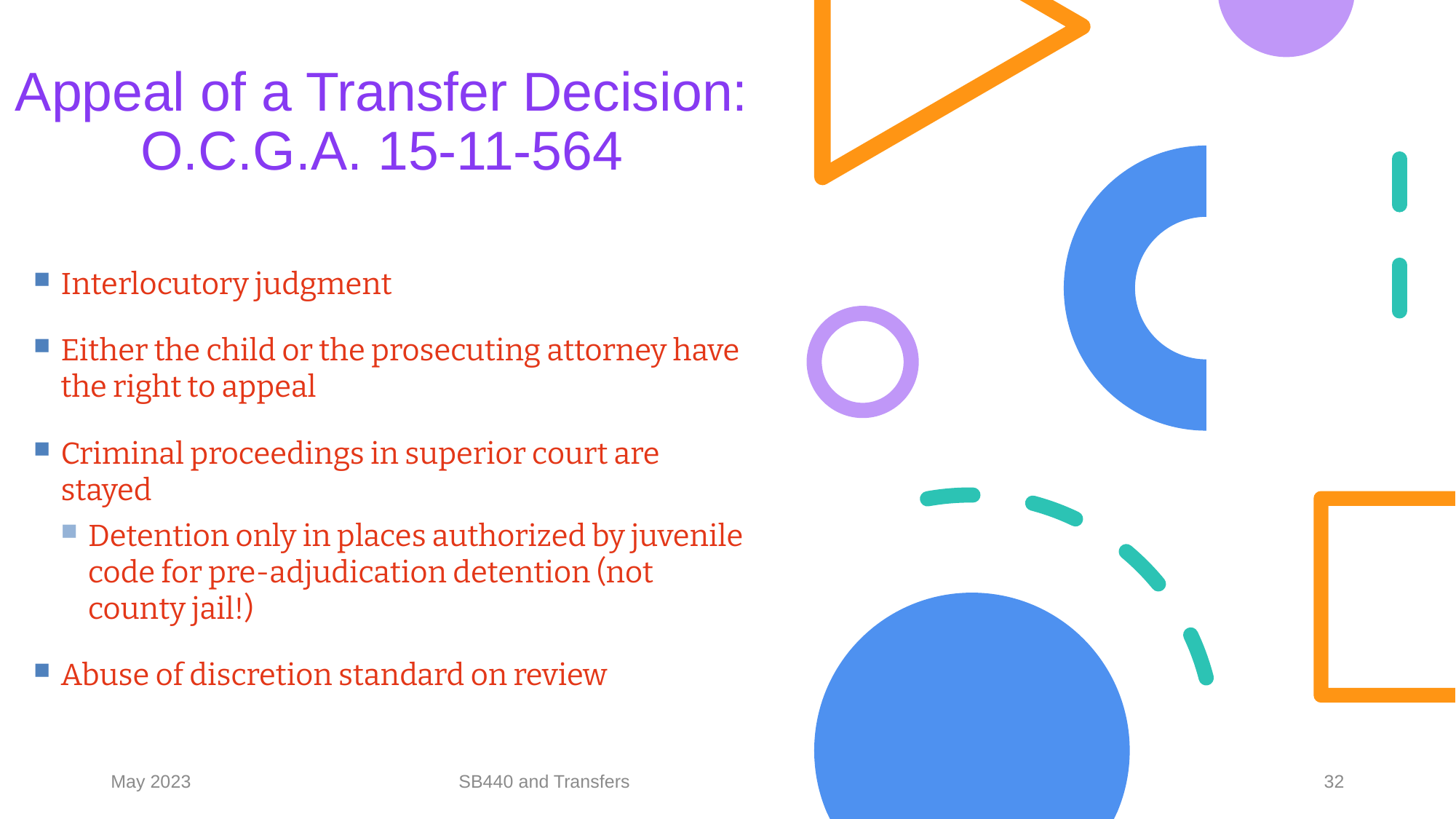

# Appeal of a Transfer Decision: O.C.G.A. 15-11-564

Interlocutory judgment
Either the child or the prosecuting attorney have the right to appeal
Criminal proceedings in superior court are stayed
Detention only in places authorized by juvenile code for pre-adjudication detention (not county jail!)
Abuse of discretion standard on review

May 2023
SB440 and Transfers
32